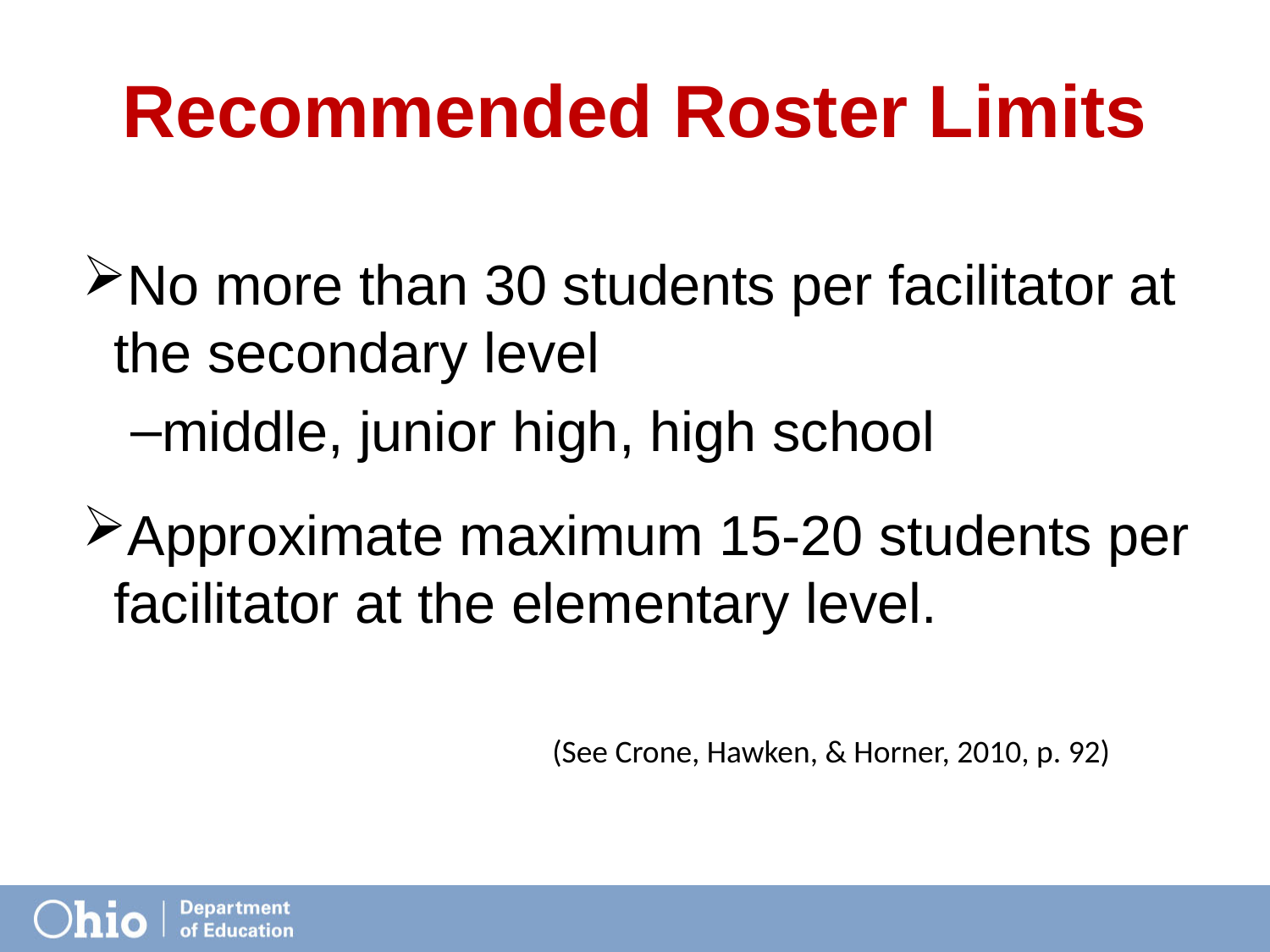

# Recommended Roster Limits

No more than 30 students per facilitator at the secondary level
middle, junior high, high school

Approximate maximum 15-20 students per facilitator at the elementary level.

(See Crone, Hawken, & Horner, 2010, p. 92)